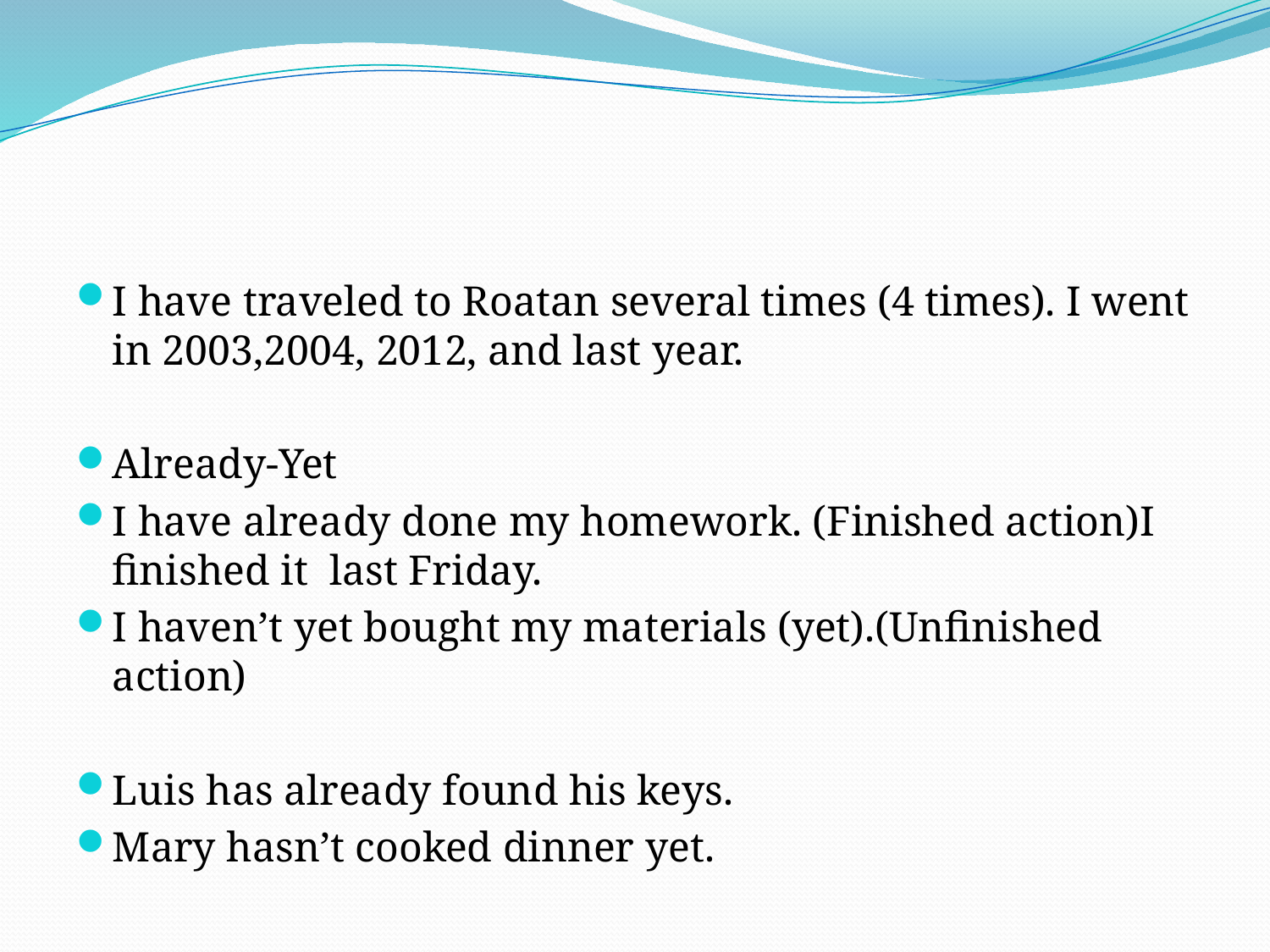

#
I have traveled to Roatan several times (4 times). I went in 2003,2004, 2012, and last year.

Already-Yet
I have already done my homework. (Finished action)I finished it  last Friday.
I haven’t yet bought my materials (yet).(Unfinished action)

Luis has already found his keys.
Mary hasn’t cooked dinner yet.